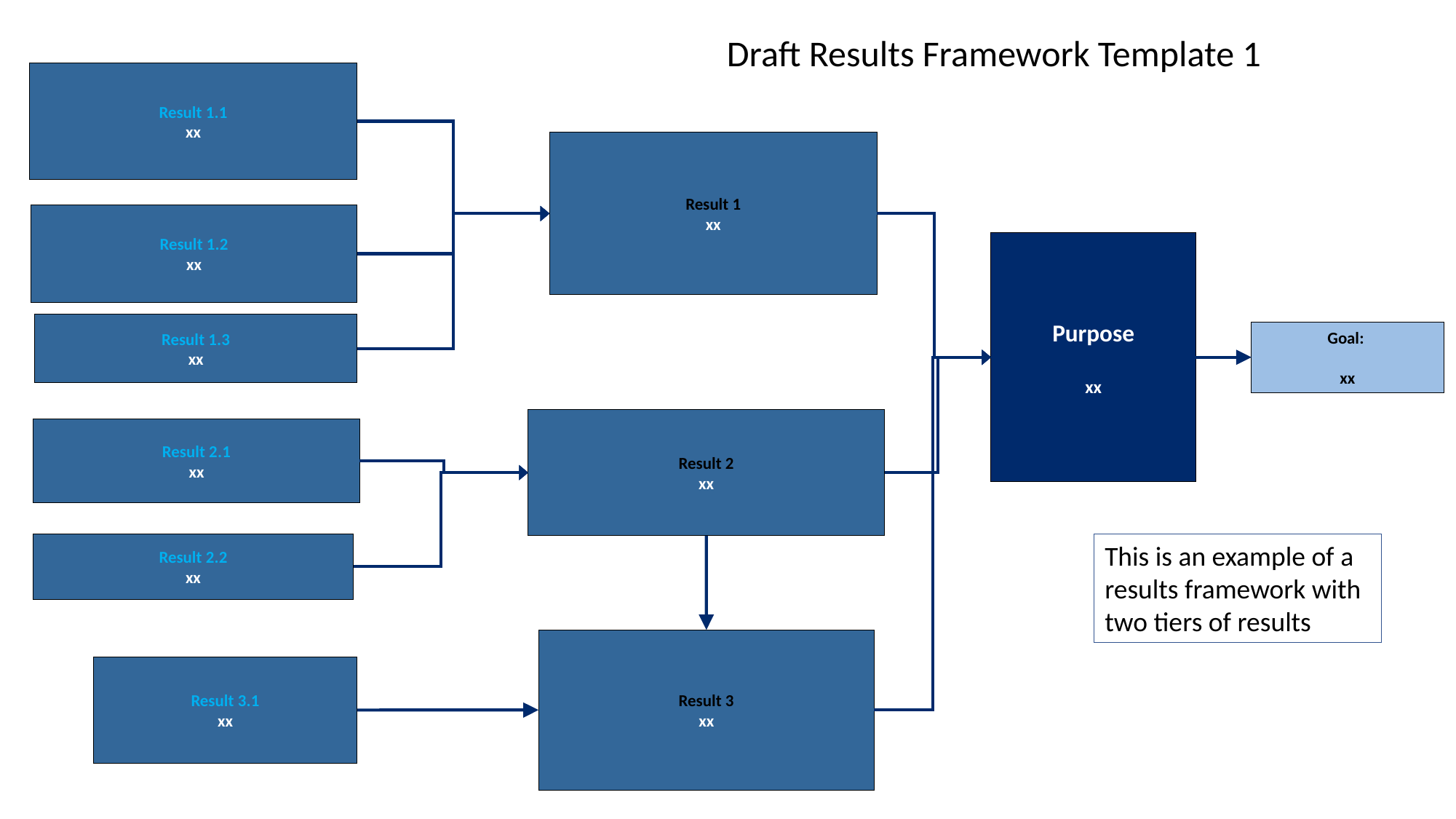

Draft Results Framework Template 1
Result 1.1
xx
Result 1
xx
Result 1.2
xx
Purpose

xx
Result 1.3
xx
Goal:

xx
Result 2
xx
Result 2.1
xx
This is an example of a results framework with two tiers of results
Result 2.2
xx
Result 3
xx
Result 3.1
xx